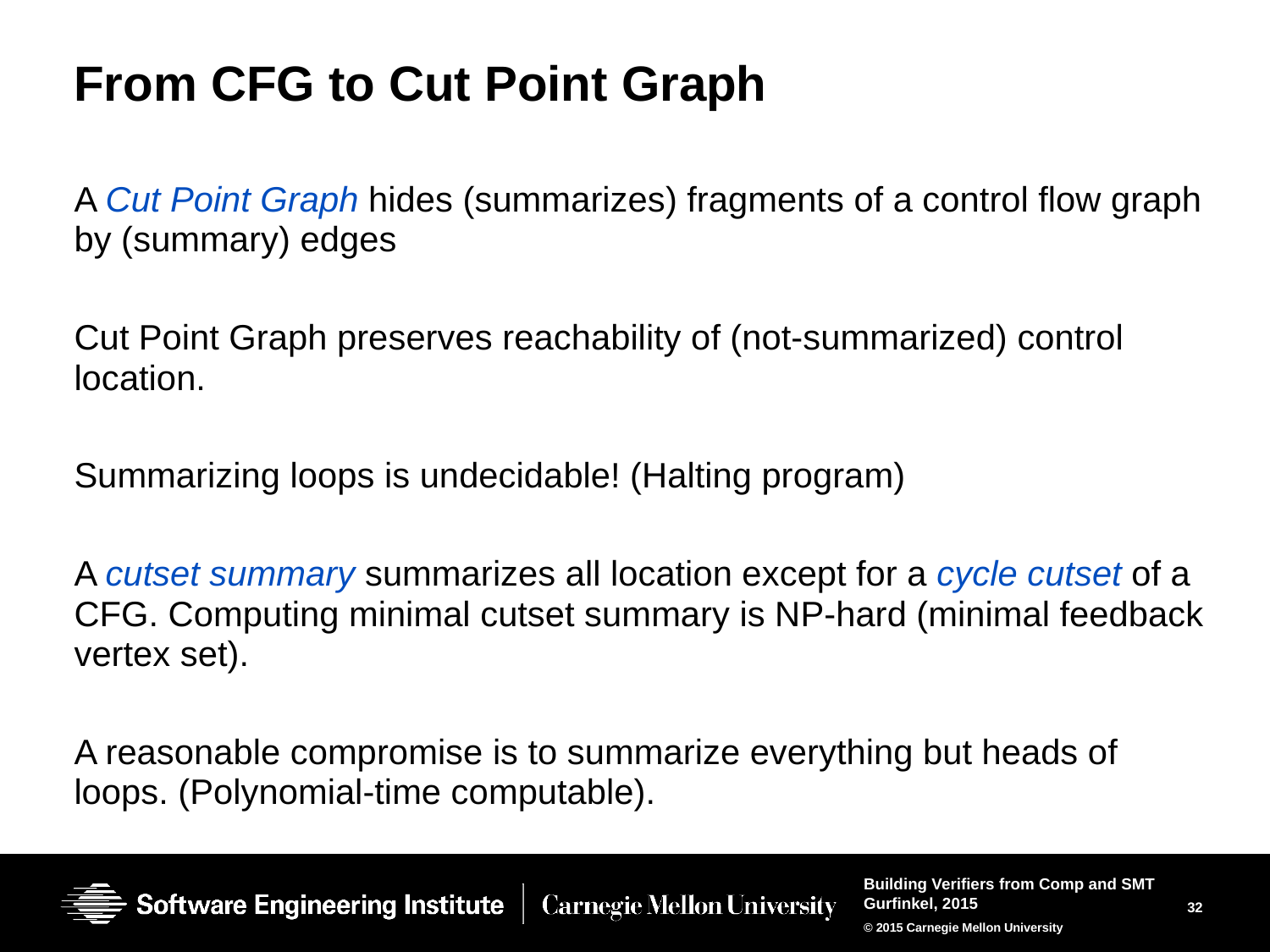

# From CFG to Cut Point Graph
A Cut Point Graph hides (summarizes) fragments of a control flow graph by (summary) edges

Cut Point Graph preserves reachability of (not-summarized) control location.

Summarizing loops is undecidable! (Halting program)

A cutset summary summarizes all location except for a cycle cutset of a CFG. Computing minimal cutset summary is NP-hard (minimal feedback vertex set).

A reasonable compromise is to summarize everything but heads of loops. (Polynomial-time computable).